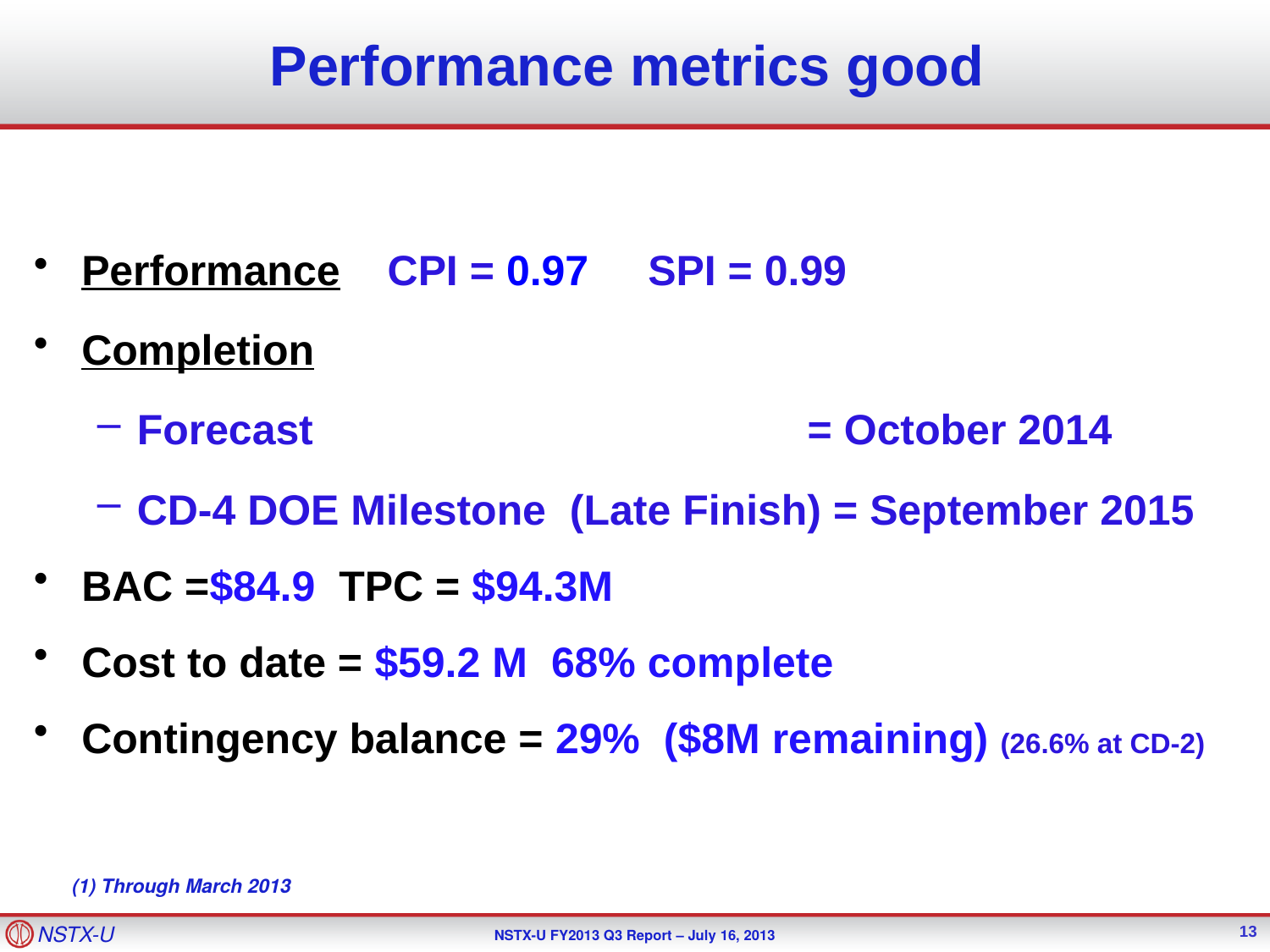

Performance metrics good
Performance    CPI = 0.97     SPI = 0.99
Completion
Forecast				   = October 2014
CD-4 DOE Milestone  (Late Finish) = September 2015
BAC =$84.9  TPC = $94.3M
Cost to date = $59.2 M  68% complete
Contingency balance = 29%  ($8M remaining) (26.6% at CD-2)

(1) Through March 2013
13